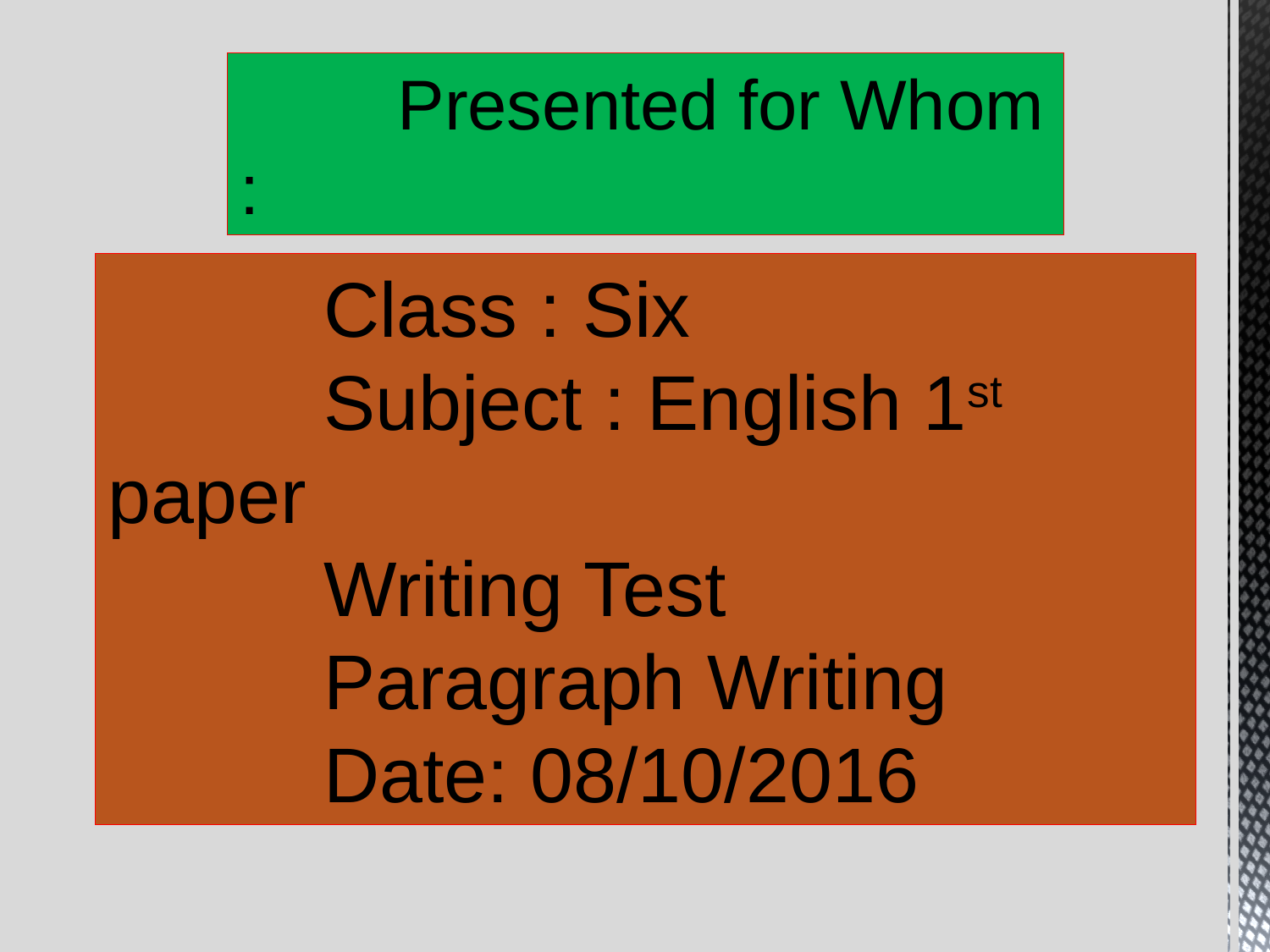

Presented for Whom :
          Class : Six
          Subject : English 1st paper
          Writing Test
          Paragraph Writing
          Date: 08/10/2016